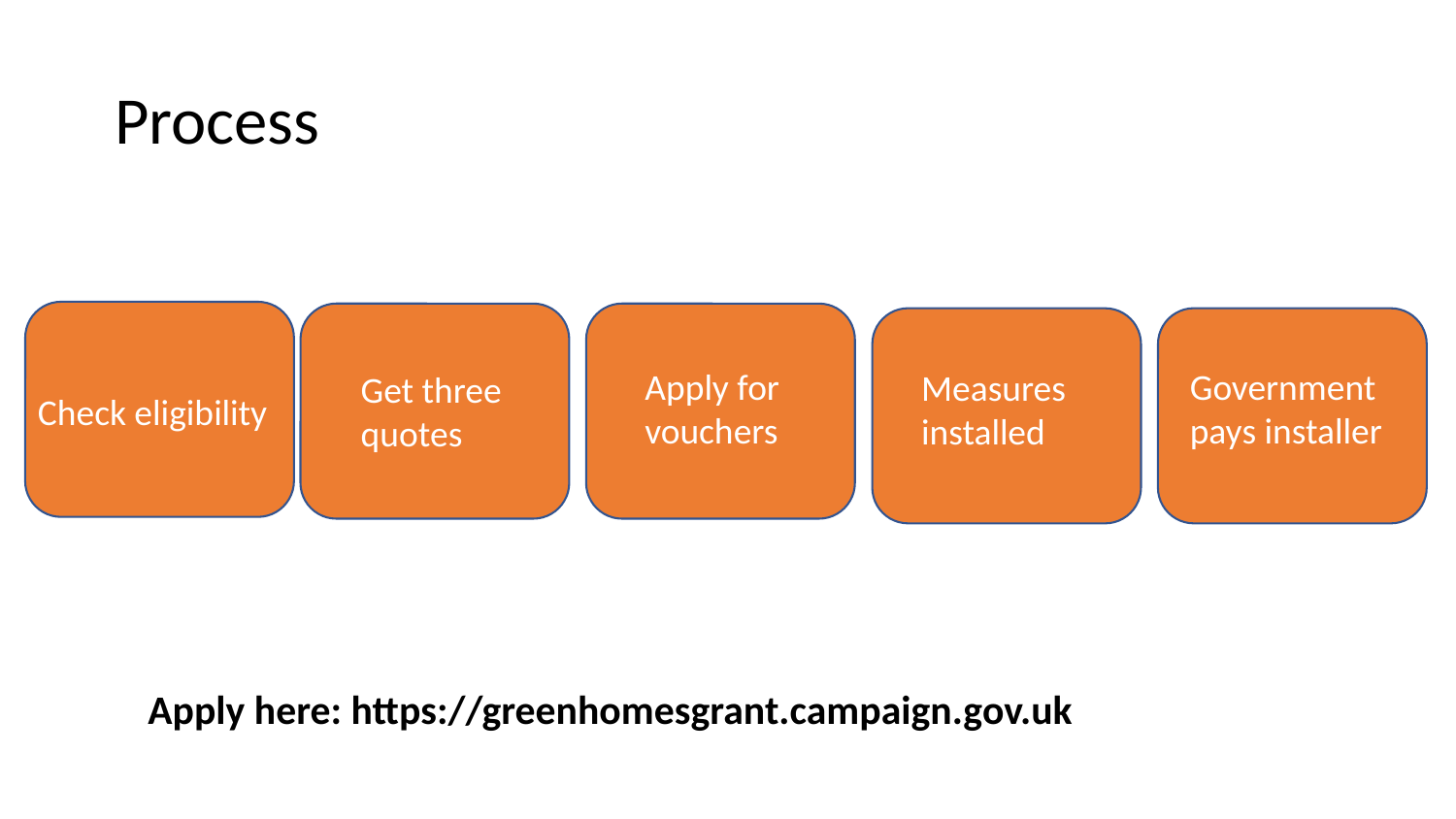

# Process

Government pays installer
Apply for
vouchers
Measures installed
Get three
quotes
Check eligibility
Apply here: https://greenhomesgrant.campaign.gov.uk